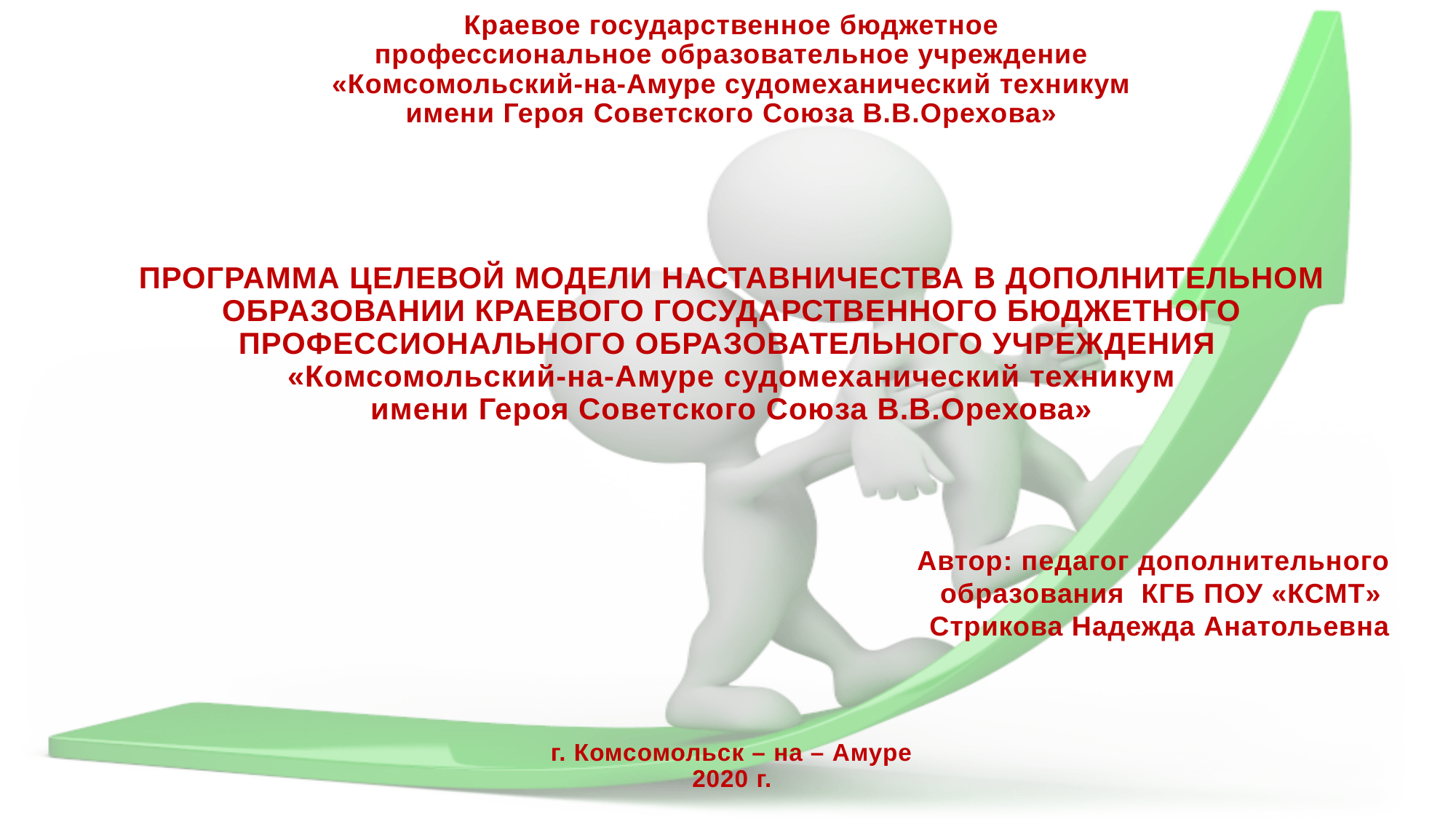

# Краевое государственное бюджетное профессиональное образовательное учреждение «Комсомольский-на-Амуре судомеханический техникум имени Героя Советского Союза В.В.Орехова»           ПРОГРАММА ЦЕЛЕВОЙ МОДЕЛИ НАСТАВНИЧЕСТВА В ДОПОЛНИТЕЛЬНОМ ОБРАЗОВАНИИ КРАЕВОГО ГОСУДАРСТВЕННОГО БЮДЖЕТНОГО ПРОФЕССИОНАЛЬНОГО ОБРАЗОВАТЕЛЬНОГО УЧРЕЖДЕНИЯ «Комсомольский-на-Амуре судомеханический техникум имени Героя Советского Союза В.В.Орехова»                      г. Комсомольск – на – Амуре 2020 г.
Автор: педагог дополнительного образования  КГБ ПОУ «КСМТ»
Стрикова Надежда Анатольевна